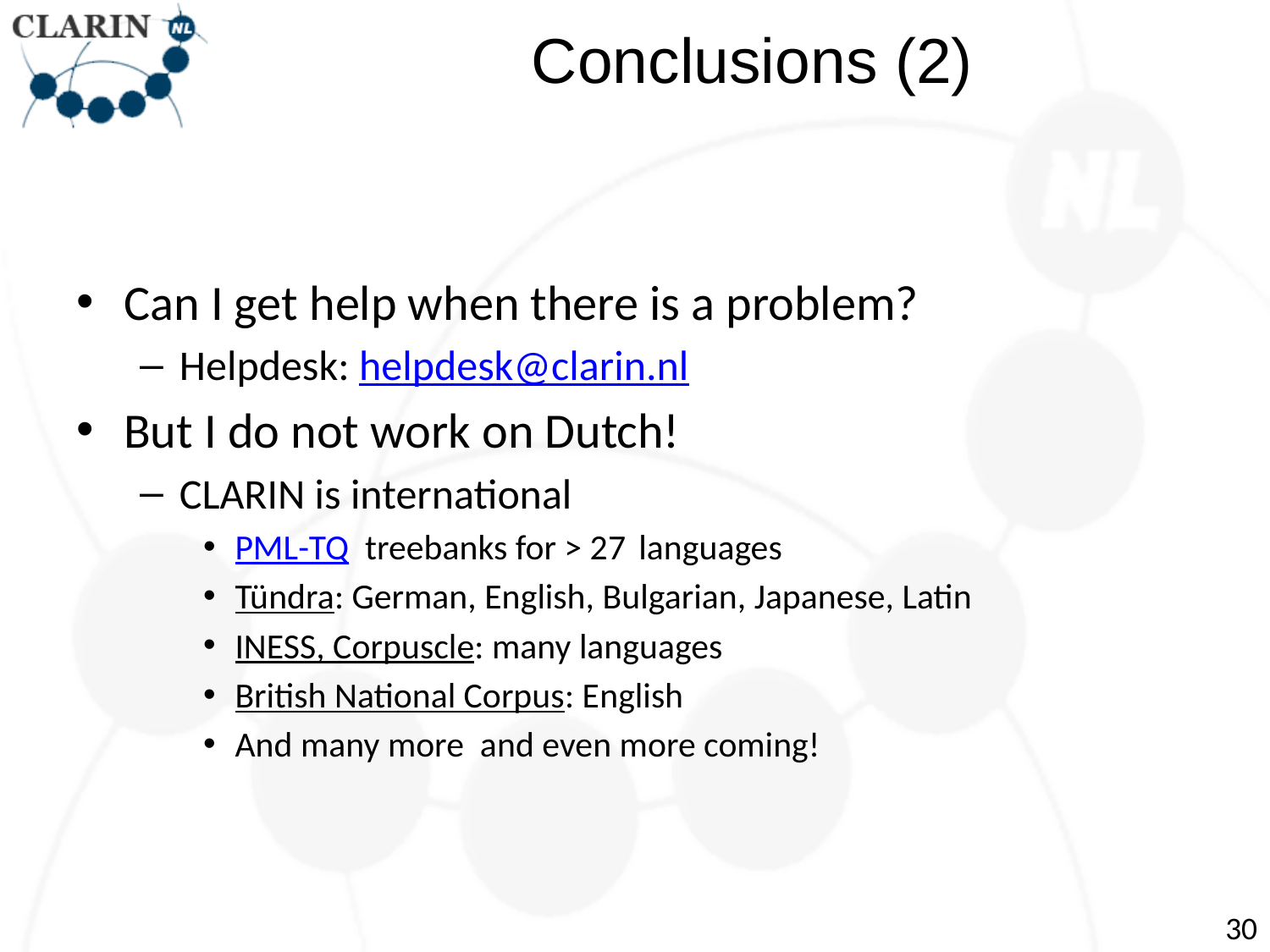

# Conclusions (2)
Can I get help when there is a problem?
Helpdesk: helpdesk@clarin.nl
But I do not work on Dutch!
CLARIN is international
PML-TQ  treebanks for > 27  languages
Tündra: German, English, Bulgarian, Japanese, Latin
INESS, Corpuscle: many languages
British National Corpus: English
And many more  and even more coming!

30